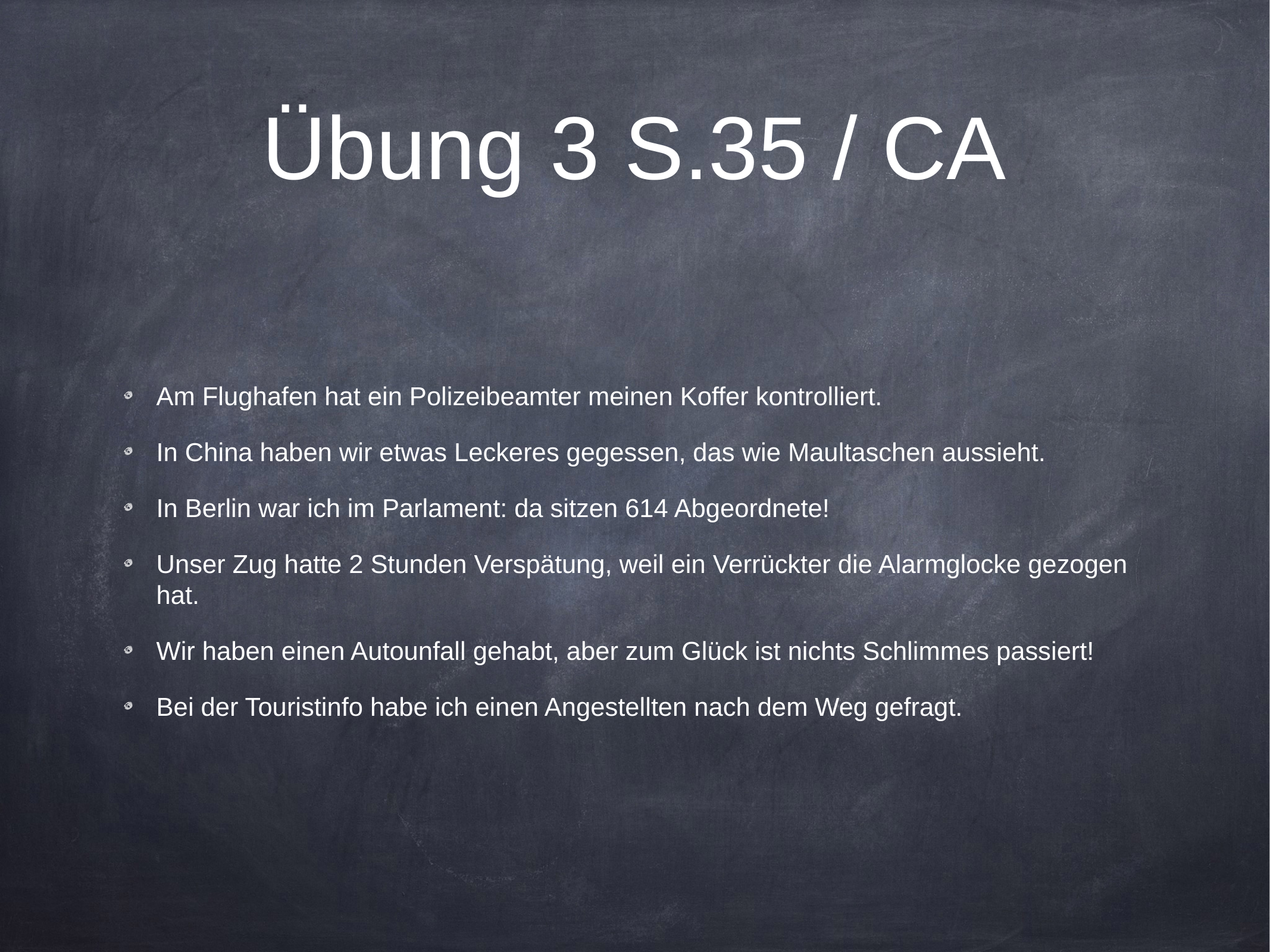

# Übung 3 S.35 / CA
Am Flughafen hat ein Polizeibeamter meinen Koffer kontrolliert.
In China haben wir etwas Leckeres gegessen, das wie Maultaschen aussieht.
In Berlin war ich im Parlament: da sitzen 614 Abgeordnete!
Unser Zug hatte 2 Stunden Verspätung, weil ein Verrückter die Alarmglocke gezogen hat.
Wir haben einen Autounfall gehabt, aber zum Glück ist nichts Schlimmes passiert!
Bei der Touristinfo habe ich einen Angestellten nach dem Weg gefragt.